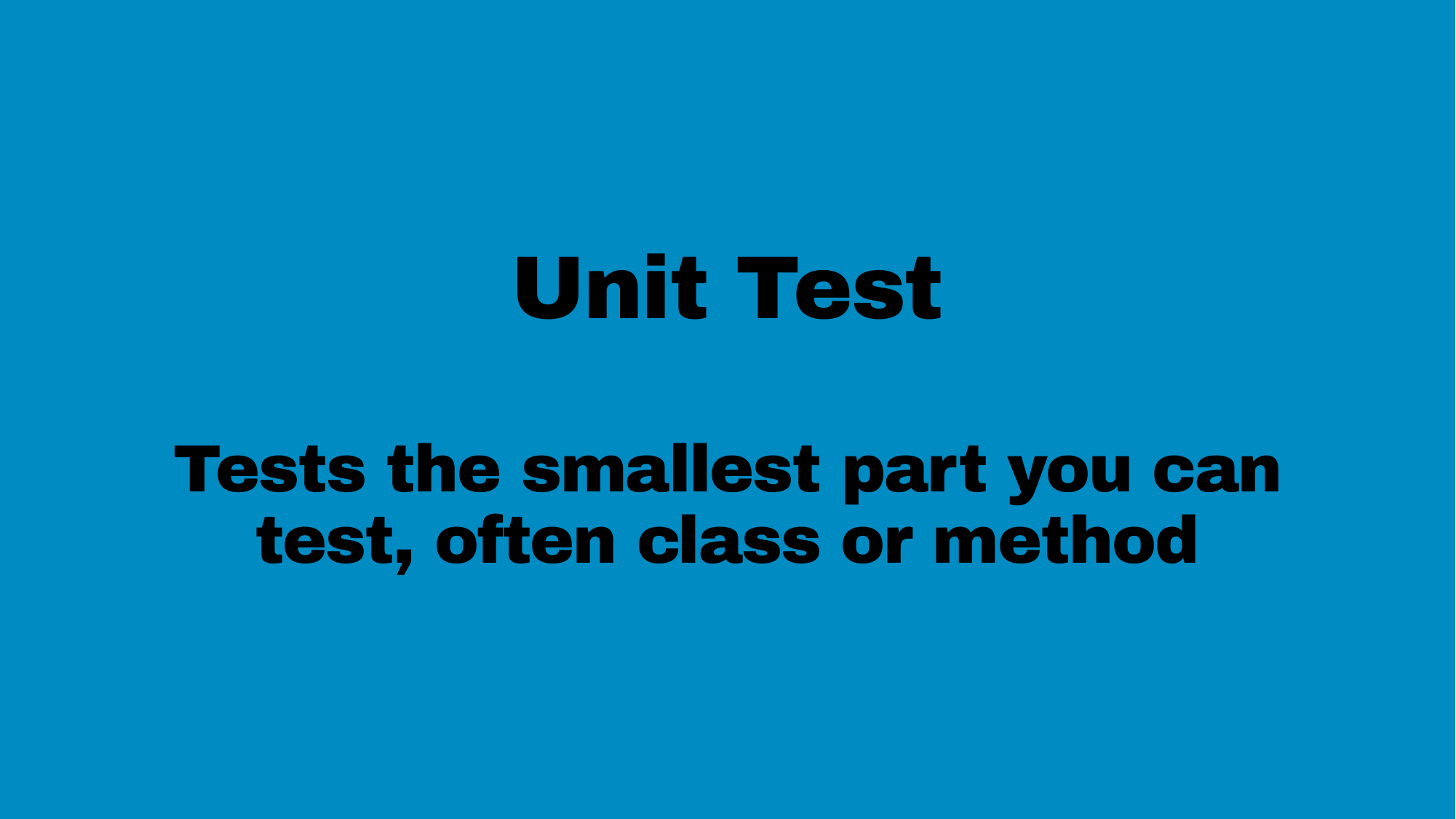

# Unit Test Tests the smallest part you can test, often class or method